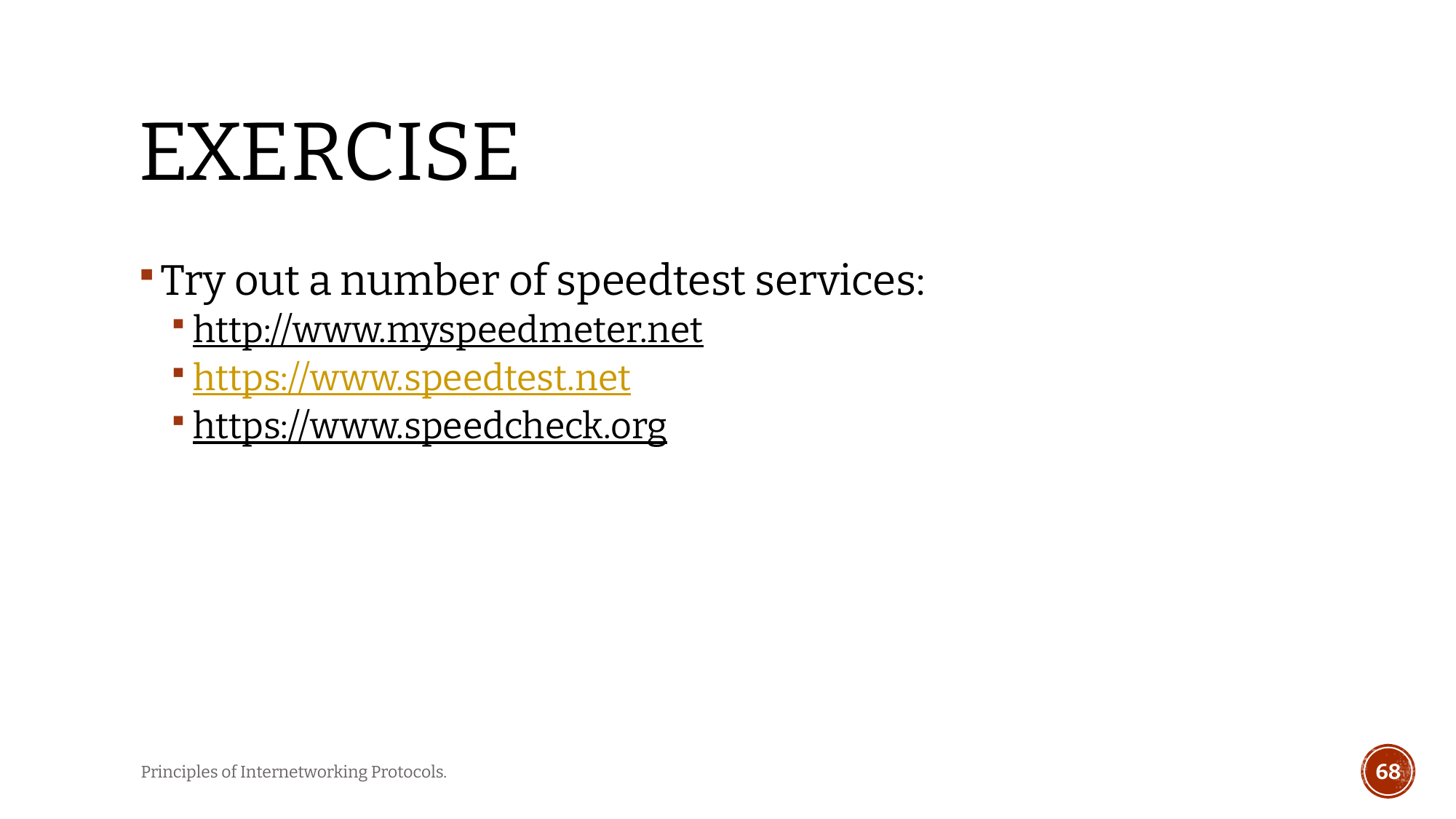

# Exercise
Try out a number of speedtest services:
http://www.myspeedmeter.net
https://www.speedtest.net
https://www.speedcheck.org

Principles of Internetworking Protocols.
68